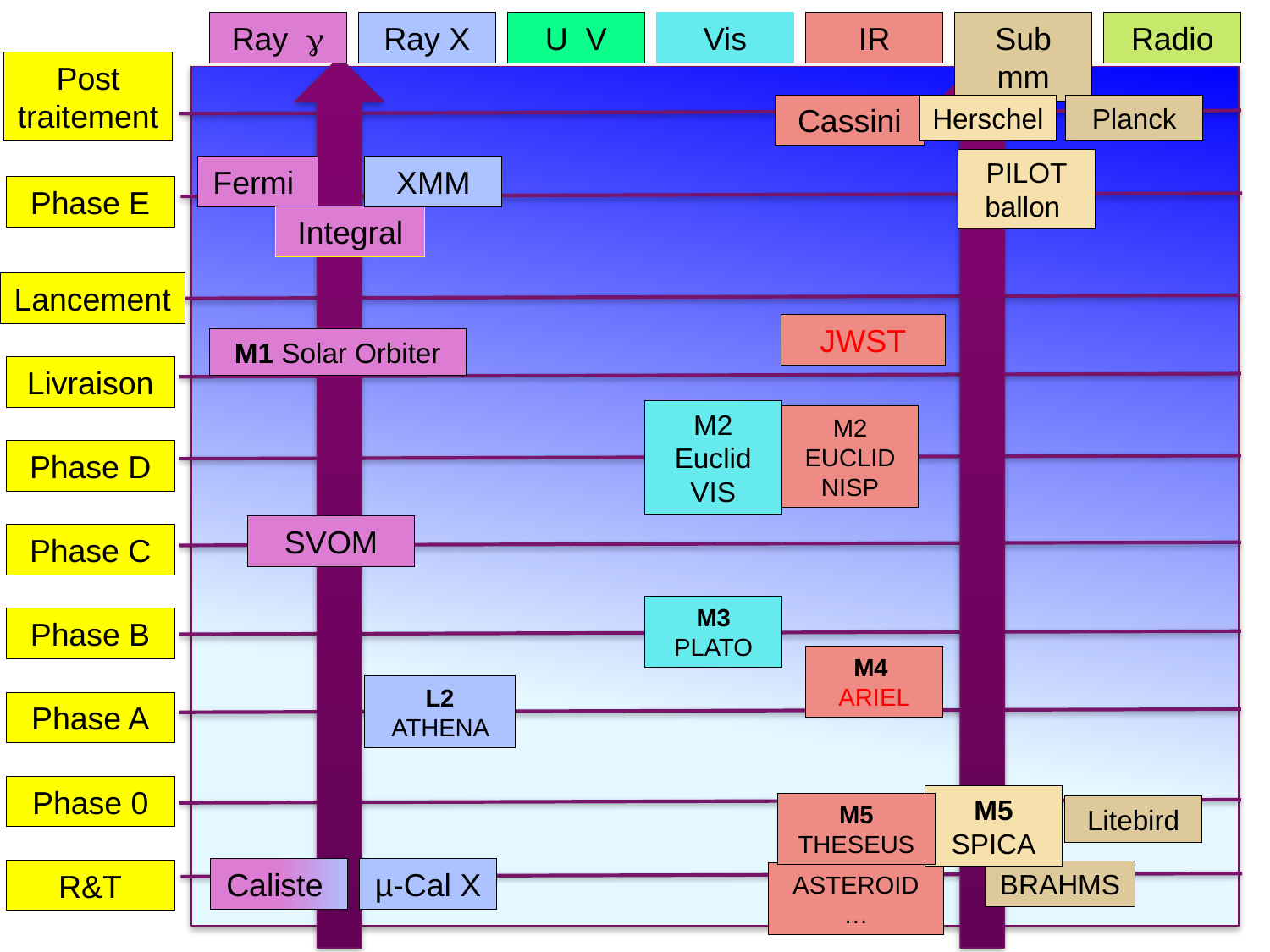

Ray  γ
Ray X
U  V
Vis
IR
Sub mm
Radio
Post traitement
Phase E
Lancement
Livraison
Phase D
Phase C
Phase B
Phase A
Phase 0
R&T

Cassini
Herschel
Planck
PILOT ballon
Fermi
XMM
Integral
JWST
M1 Solar Orbiter
M2 Euclid VIS
M2 EUCLID NISP
SVOM
M3 PLATO
M4
ARIEL
L2
 ATHENA
M5 SPICA
M5 THESEUS
Litebird
Caliste
µ-Cal X
BRAHMS
ASTEROID…